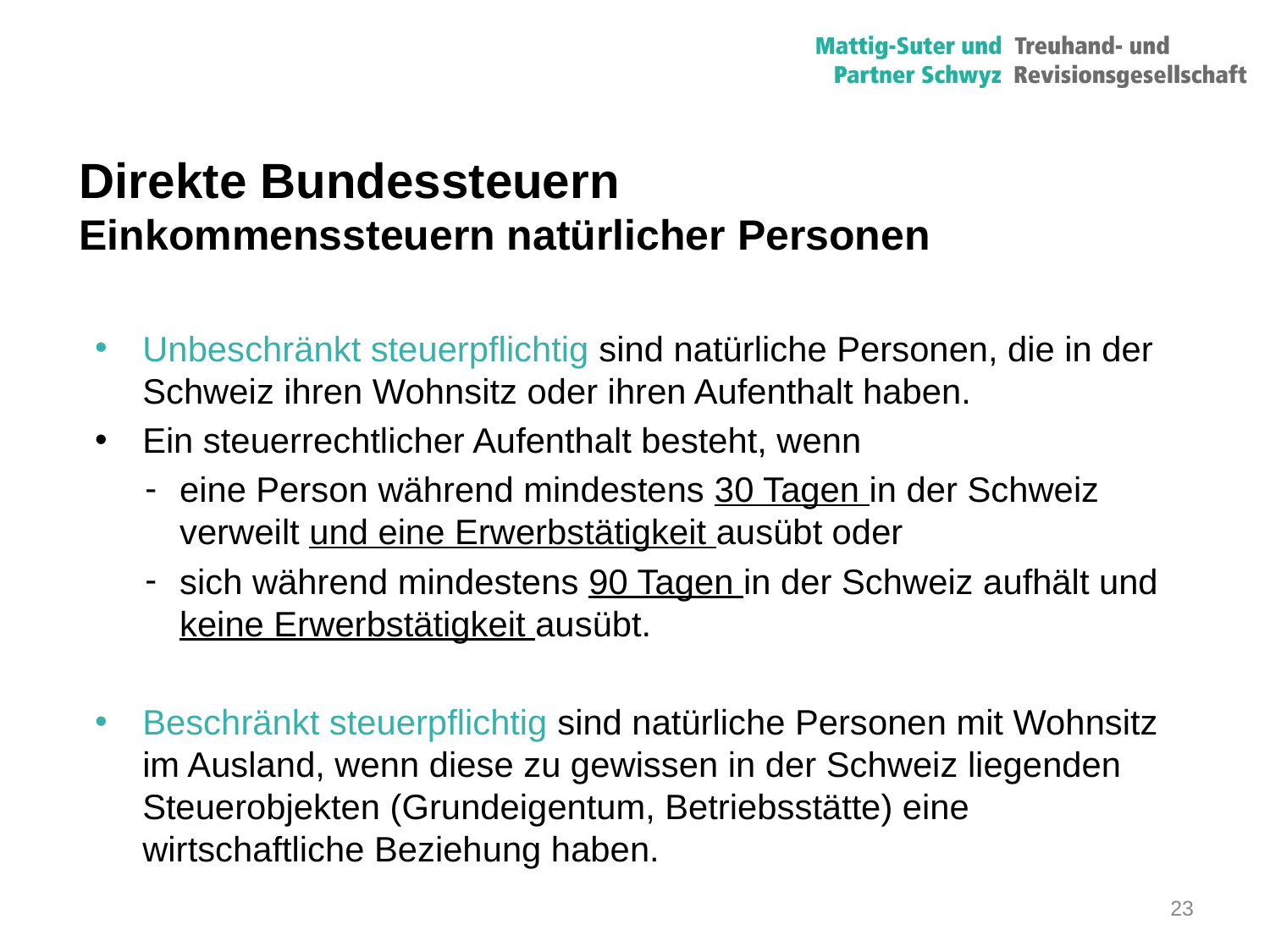

# Direkte Bundessteuern Einkommenssteuern natürlicher Personen
Unbeschränkt steuerpflichtig sind natürliche Personen, die in der Schweiz ihren Wohnsitz oder ihren Aufenthalt haben.
Ein steuerrechtlicher Aufenthalt besteht, wenn
eine Person während mindestens 30 Tagen in der Schweiz verweilt und eine Erwerbstätigkeit ausübt oder
sich während mindestens 90 Tagen in der Schweiz aufhält und keine Erwerbstätigkeit ausübt.

Beschränkt steuerpflichtig sind natürliche Personen mit Wohnsitz im Ausland, wenn diese zu gewissen in der Schweiz liegenden Steuerobjekten (Grundeigentum, Betriebsstätte) eine wirtschaftliche Beziehung haben.